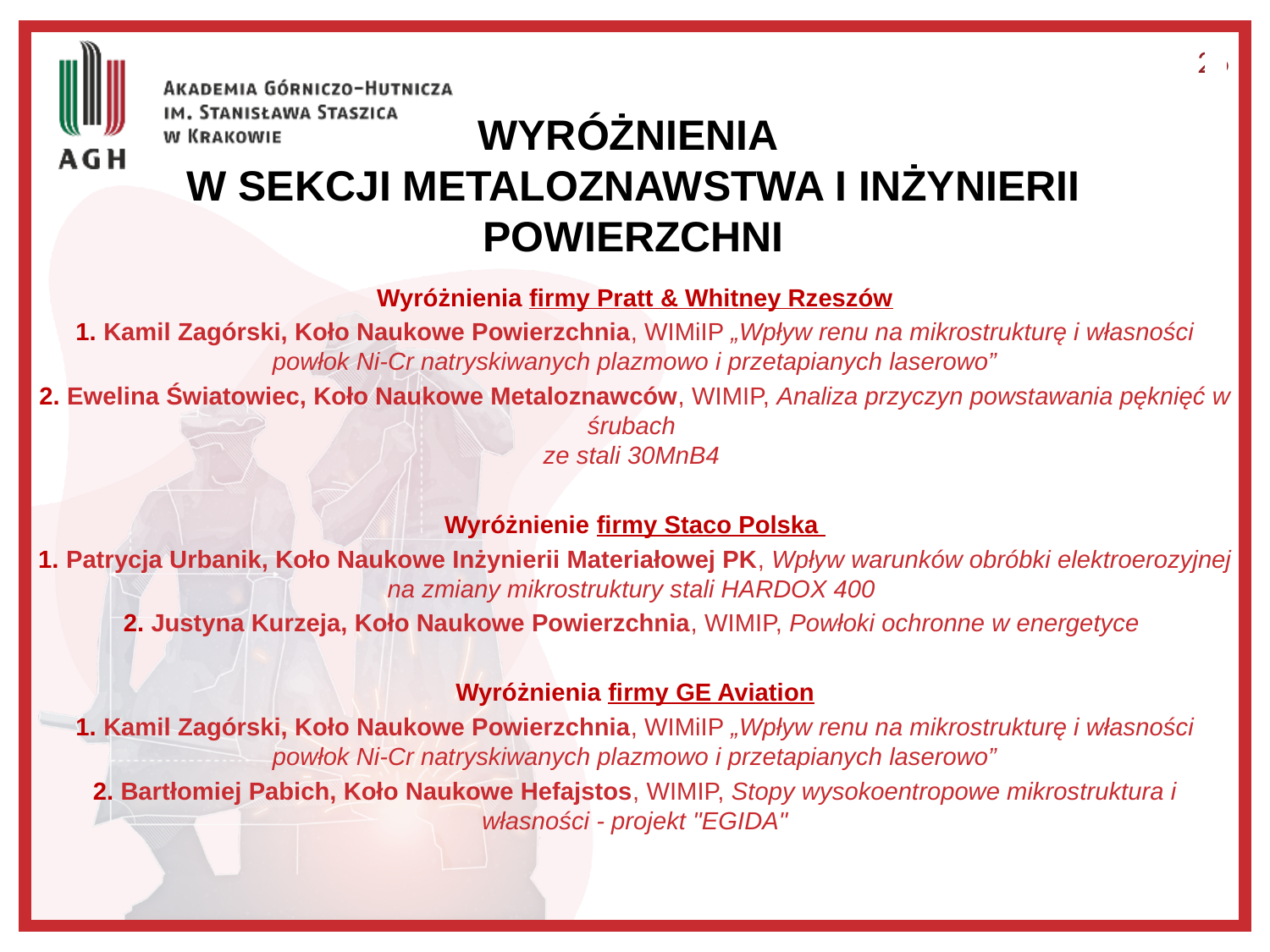

26

WYRÓŻNIENIA
w Sekcji Metaloznawstwa i Inżynierii Powierzchni
Wyróżnienia firmy Pratt & Whitney Rzeszów
1. Kamil Zagórski, Koło Naukowe Powierzchnia, WIMiIP „Wpływ renu na mikrostrukturę i własności powłok Ni-Cr natryskiwanych plazmowo i przetapianych laserowo”
2. Ewelina Światowiec, Koło Naukowe Metaloznawców, WIMIP, Analiza przyczyn powstawania pęknięć w śrubach
ze stali 30MnB4

Wyróżnienie firmy Staco Polska
1. Patrycja Urbanik, Koło Naukowe Inżynierii Materiałowej PK, Wpływ warunków obróbki elektroerozyjnej na zmiany mikrostruktury stali HARDOX 400
2. Justyna Kurzeja, Koło Naukowe Powierzchnia, WIMIP, Powłoki ochronne w energetyce

Wyróżnienia firmy GE Aviation
1. Kamil Zagórski, Koło Naukowe Powierzchnia, WIMiIP „Wpływ renu na mikrostrukturę i własności powłok Ni-Cr natryskiwanych plazmowo i przetapianych laserowo”
2. Bartłomiej Pabich, Koło Naukowe Hefajstos, WIMIP, Stopy wysokoentropowe mikrostruktura i własności - projekt "EGIDA"